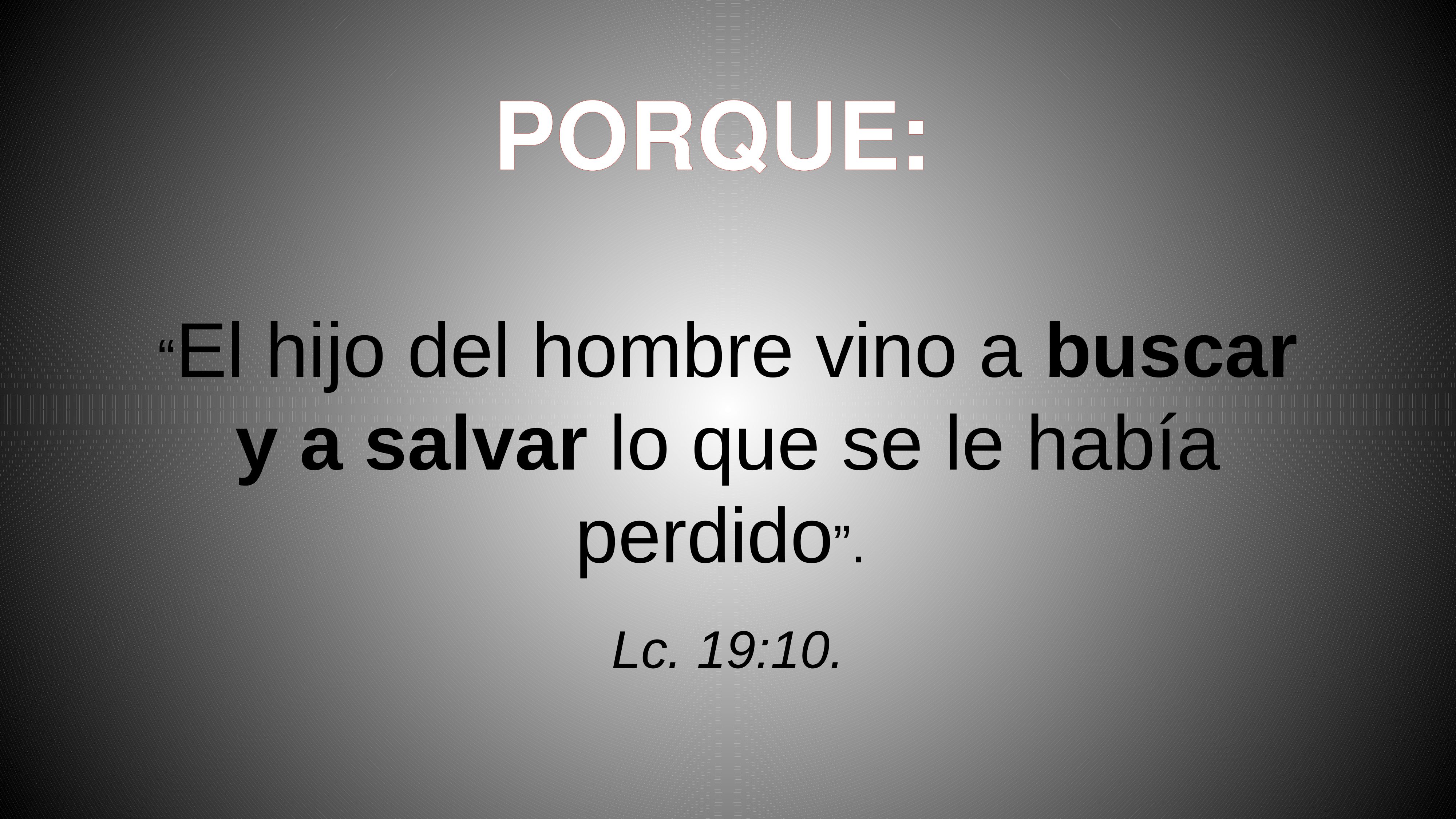

PORQUE:
“El hijo del hombre vino a buscar y a salvar lo que se le había perdido”.
Lc. 19:10.